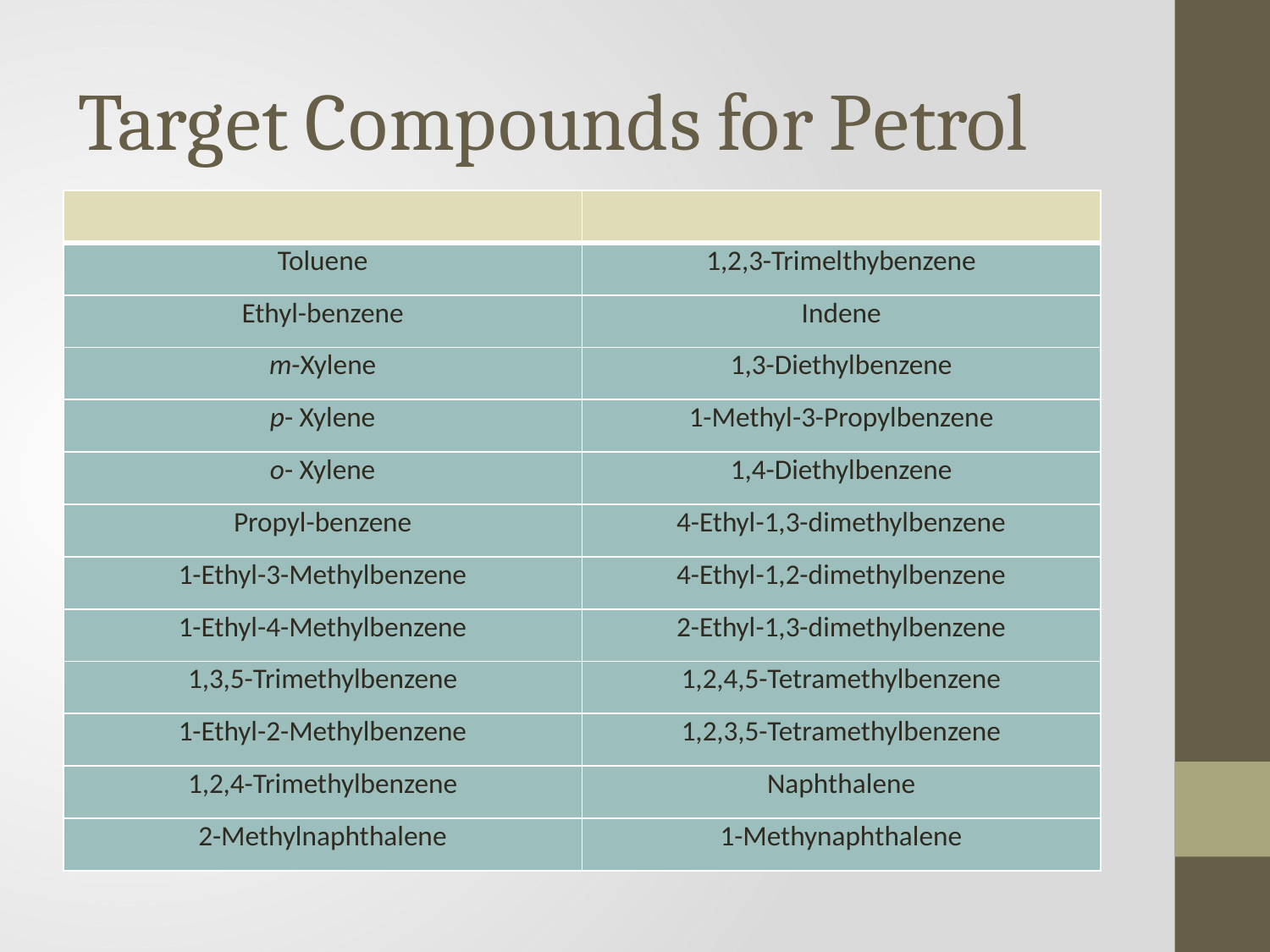

# Target Compounds for Petrol
|  |  |
| --- | --- |
| Toluene | 1,2,3-Trimelthybenzene |
| Ethyl-benzene | Indene |
| m-Xylene | 1,3-Diethylbenzene |
| p- Xylene | 1-Methyl-3-Propylbenzene |
| o- Xylene | 1,4-Diethylbenzene |
| Propyl-benzene | 4-Ethyl-1,3-dimethylbenzene |
| 1-Ethyl-3-Methylbenzene | 4-Ethyl-1,2-dimethylbenzene |
| 1-Ethyl-4-Methylbenzene | 2-Ethyl-1,3-dimethylbenzene |
| 1,3,5-Trimethylbenzene | 1,2,4,5-Tetramethylbenzene |
| 1-Ethyl-2-Methylbenzene | 1,2,3,5-Tetramethylbenzene |
| 1,2,4-Trimethylbenzene | Naphthalene |
| 2-Methylnaphthalene | 1-Methynaphthalene |